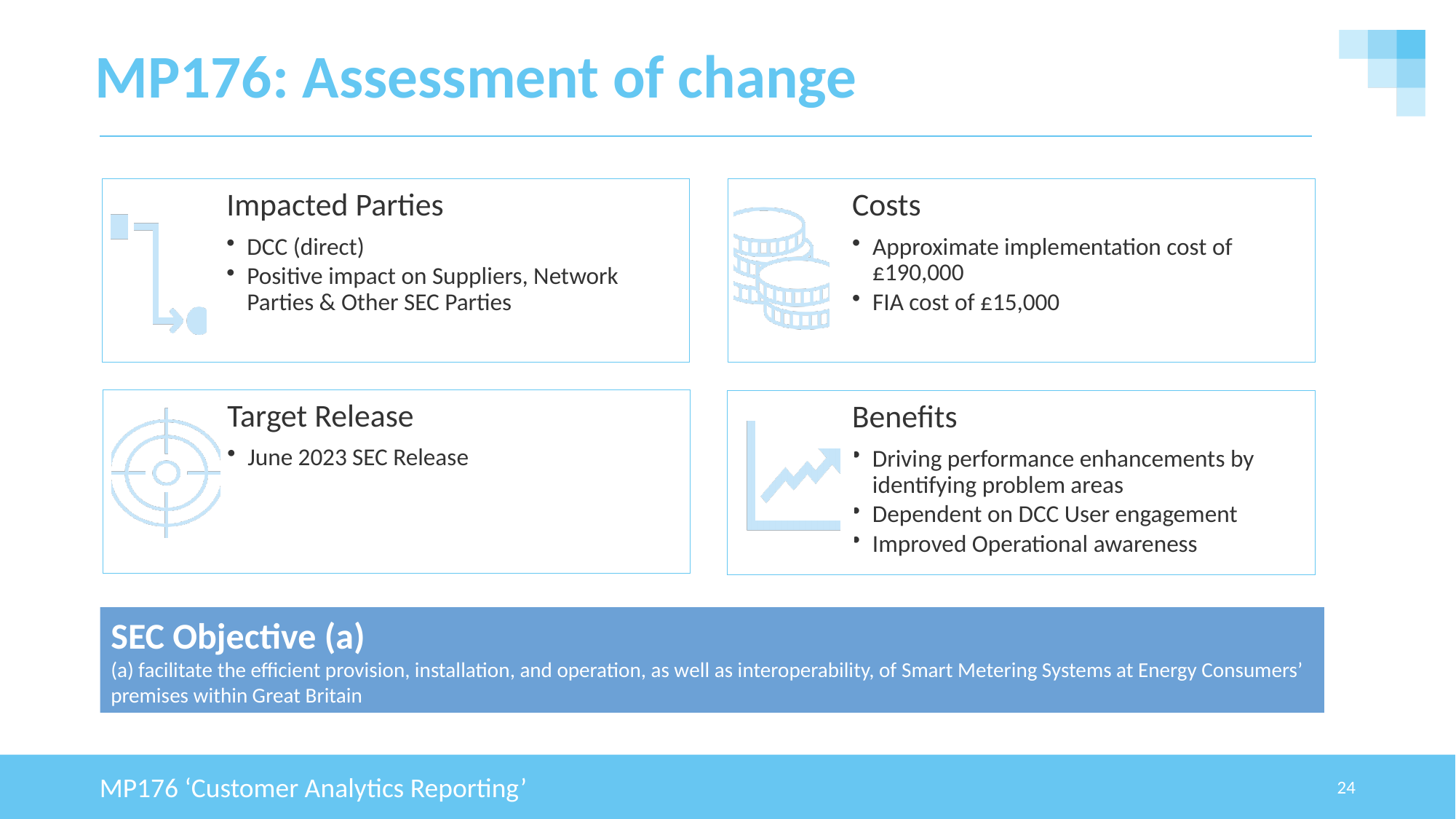

# MP176: Assessment of change
Impacted Parties
DCC (direct)
Positive impact on Suppliers, Network Parties & Other SEC Parties
Costs
Approximate implementation cost of £190,000
FIA cost of £15,000
Target Release
June 2023 SEC Release
Benefits
Driving performance enhancements by identifying problem areas
Dependent on DCC User engagement
Improved Operational awareness
SEC Objective (a)
(a) facilitate the efficient provision, installation, and operation, as well as interoperability, of Smart Metering Systems at Energy Consumers’ premises within Great Britain
MP176 ‘Customer Analytics Reporting’
24